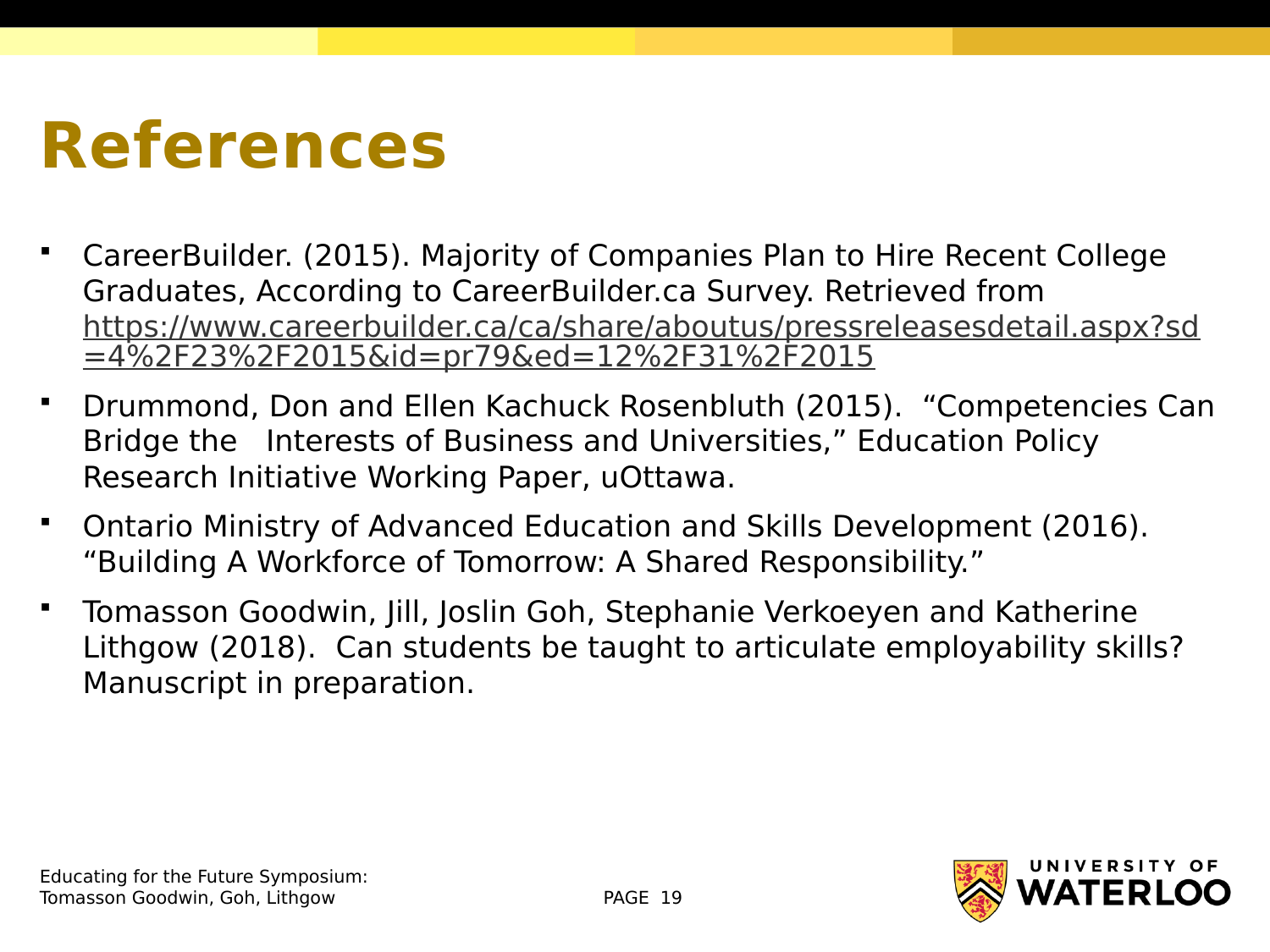

# References
CareerBuilder. (2015). Majority of Companies Plan to Hire Recent College Graduates, According to CareerBuilder.ca Survey. Retrieved from https://www.careerbuilder.ca/ca/share/aboutus/pressreleasesdetail.aspx?sd=4%2F23%2F2015&id=pr79&ed=12%2F31%2F2015
Drummond, Don and Ellen Kachuck Rosenbluth (2015).  “Competencies Can Bridge the   Interests of Business and Universities,” Education Policy Research Initiative Working Paper, uOttawa.
Ontario Ministry of Advanced Education and Skills Development (2016). “Building A Workforce of Tomorrow: A Shared Responsibility.”
Tomasson Goodwin, Jill, Joslin Goh, Stephanie Verkoeyen and Katherine Lithgow (2018).  Can students be taught to articulate employability skills? Manuscript in preparation.

Educating for the Future Symposium:
Tomasson Goodwin, Goh, Lithgow

PAGE  19